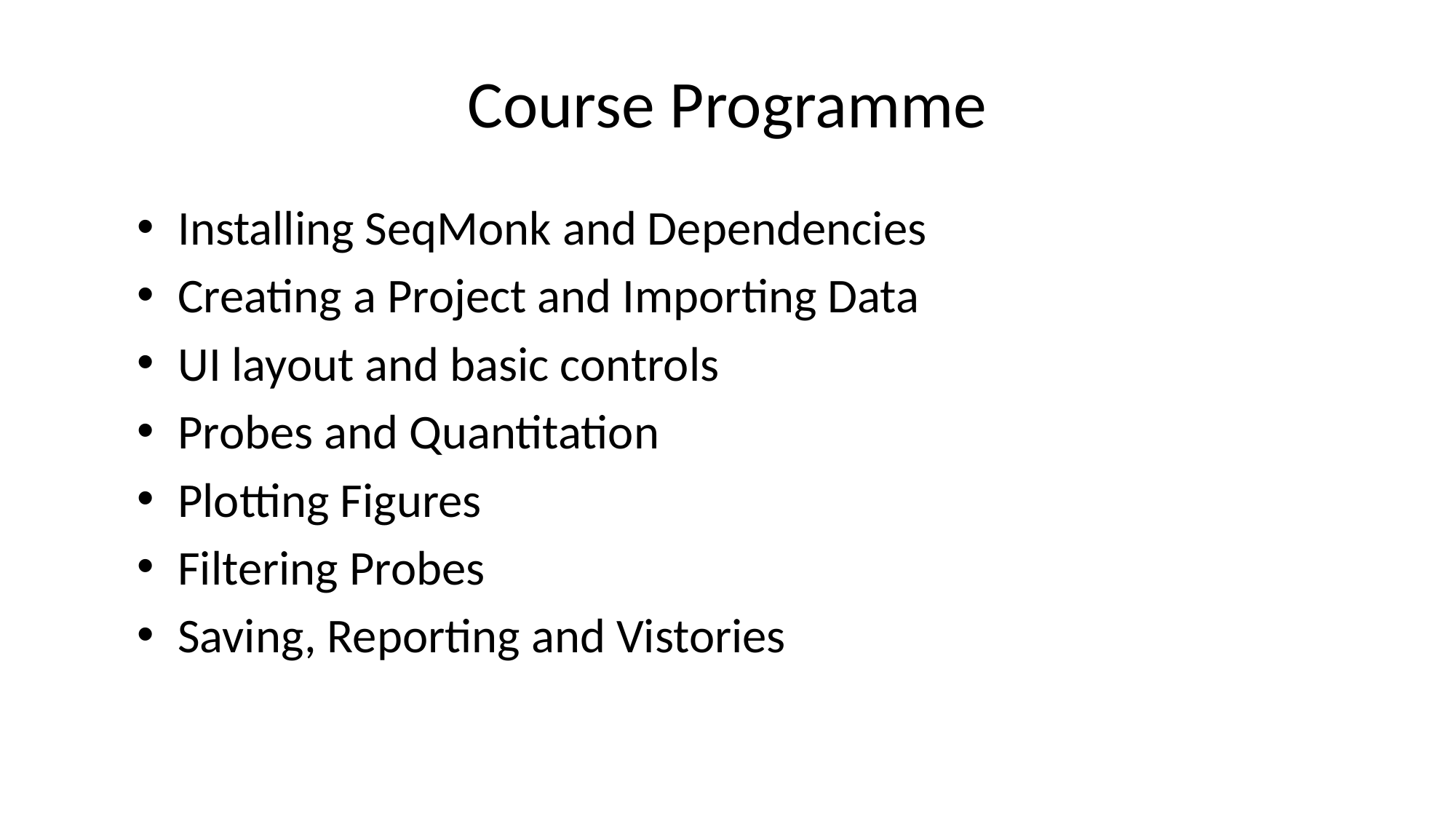

# Course Programme
Installing SeqMonk and Dependencies
Creating a Project and Importing Data
UI layout and basic controls
Probes and Quantitation
Plotting Figures
Filtering Probes
Saving, Reporting and Vistories